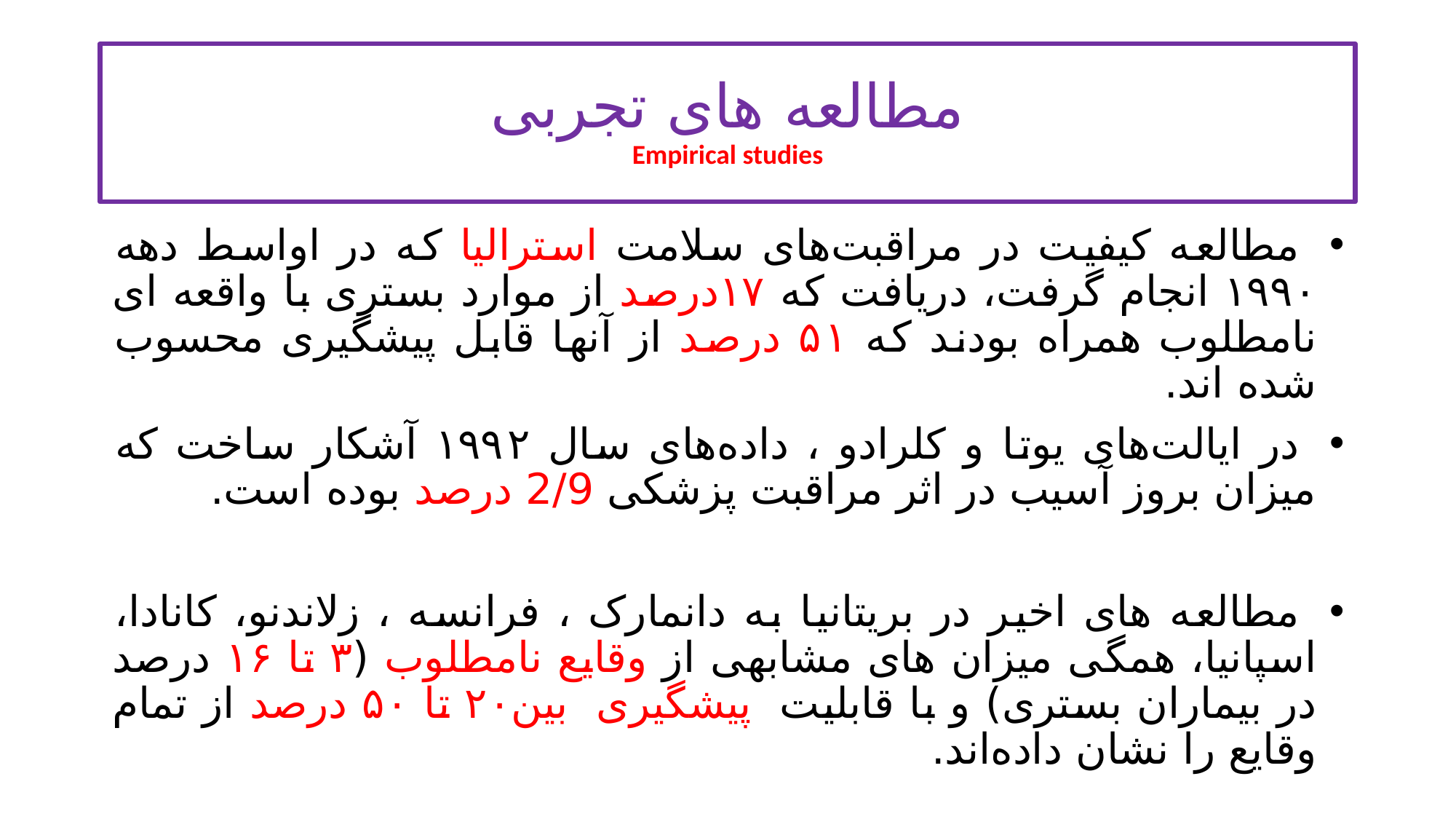

# مطالعه های تجربی Empirical studies
 مطالعه کیفیت در مراقبت‌های سلامت استرالیا که در اواسط دهه ۱۹۹۰ انجام گرفت، دریافت که ۱۷درصد از موارد بستری با واقعه ای نامطلوب همراه بودند که ۵۱ درصد از آنها قابل پیشگیری محسوب شده اند.
 در ایالت‌های یوتا و کلرادو ، داده‌های سال ۱۹۹۲ آشکار ساخت که میزان بروز آسیب در اثر مراقبت پزشکی 2/9 درصد بوده است.

 مطالعه های اخیر در بریتانیا به دانمارک ، فرانسه ، زلاندنو، کانادا، اسپانیا، همگی میزان های مشابهی از وقایع نامطلوب (۳ تا ۱۶ درصد در بیماران بستری) و با قابلیت  پیشگیری  بین۲۰ تا ۵۰ درصد از تمام وقایع را نشان داده‌اند.